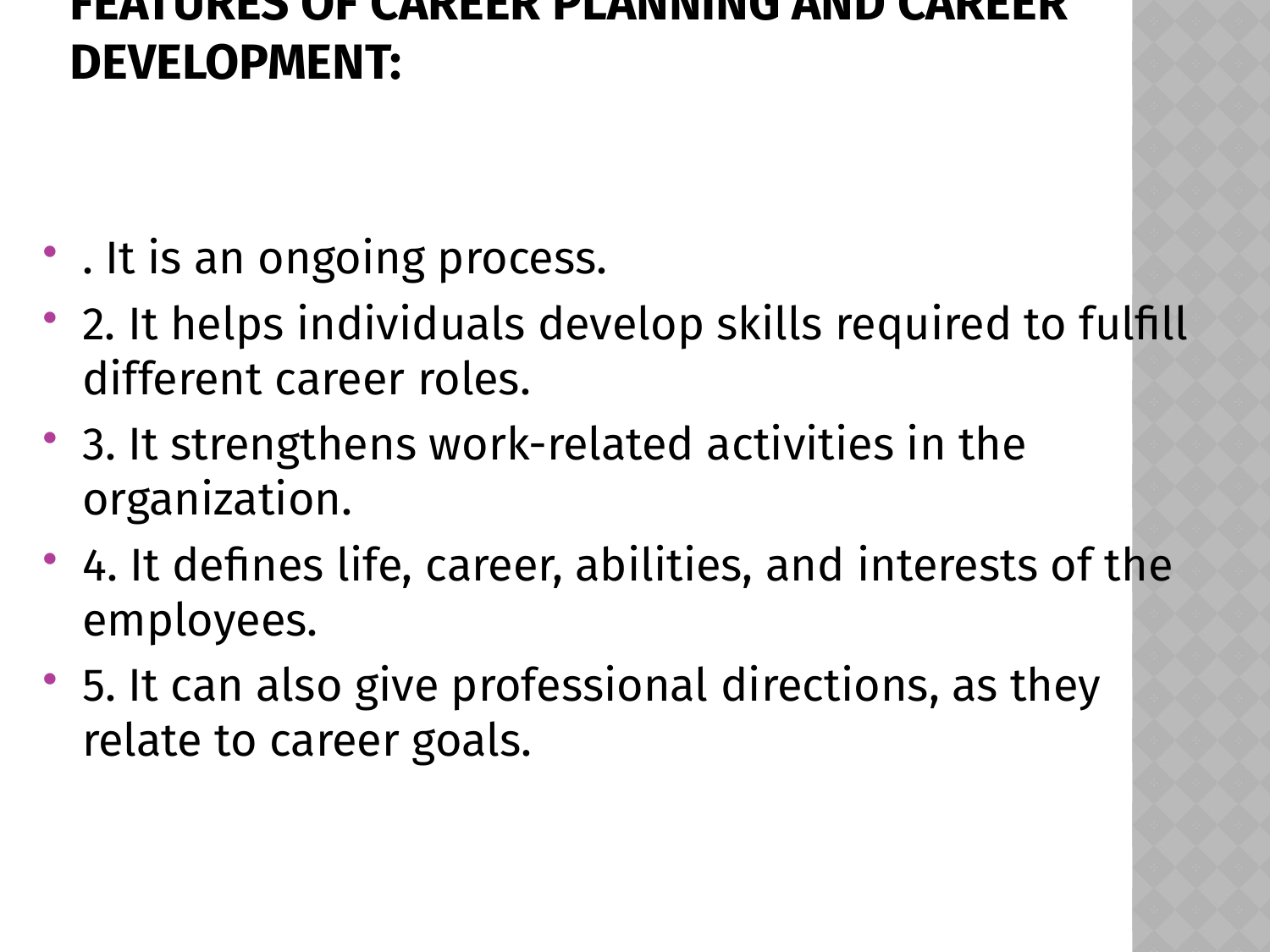

# Features of Career Planning and Career Development:
. It is an ongoing process.
2. It helps individuals develop skills required to fulfill different career roles.
3. It strengthens work-related activities in the organization.
4. It defines life, career, abilities, and interests of the employees.
5. It can also give professional directions, as they relate to career goals.